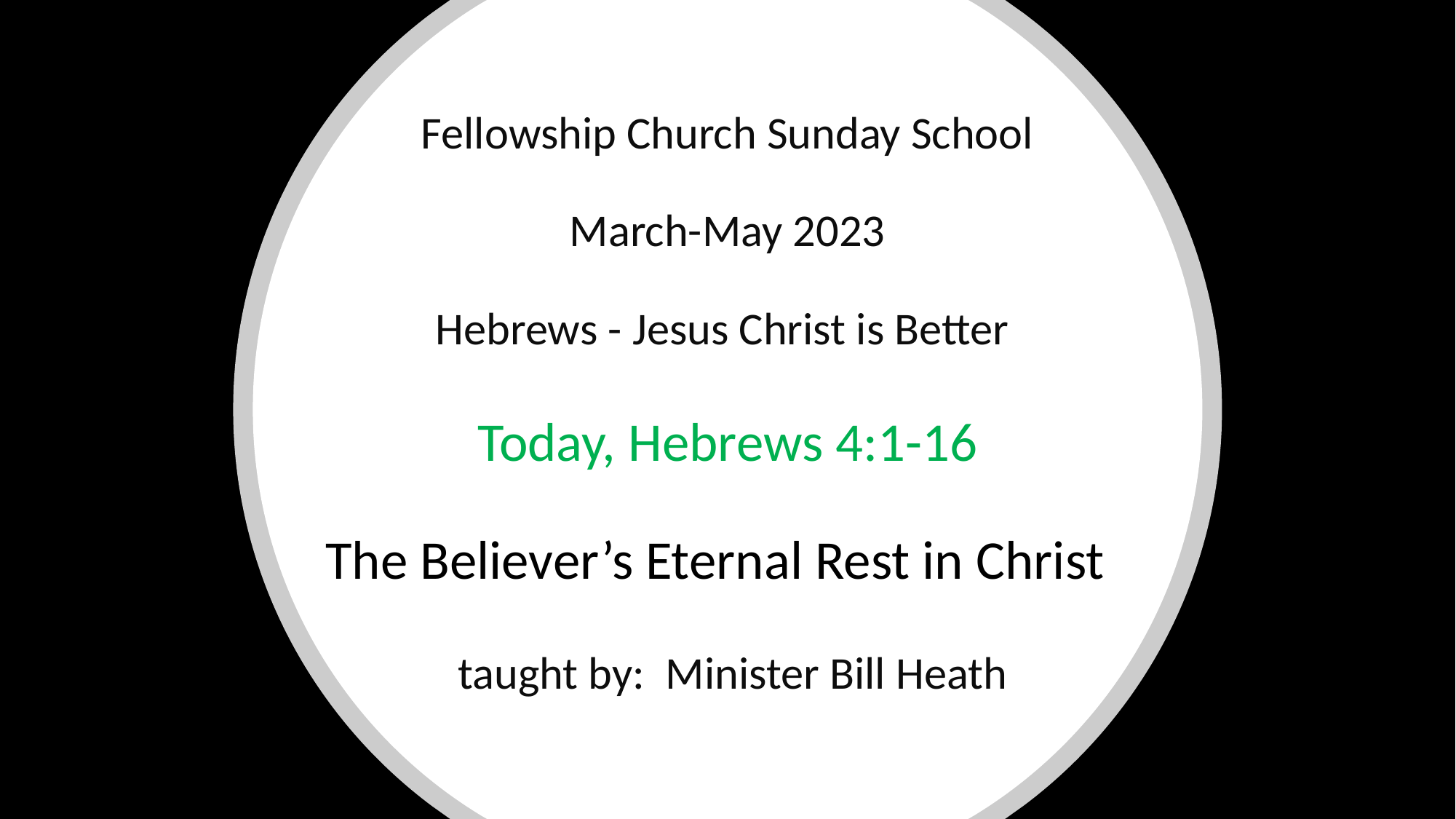

# Fellowship Church Sunday School March-May 2023 Hebrews - Jesus Christ is Better Today, Hebrews 4:1-16 The Believer’s Eternal Rest in Christ taught by:  Minister Bill Heath